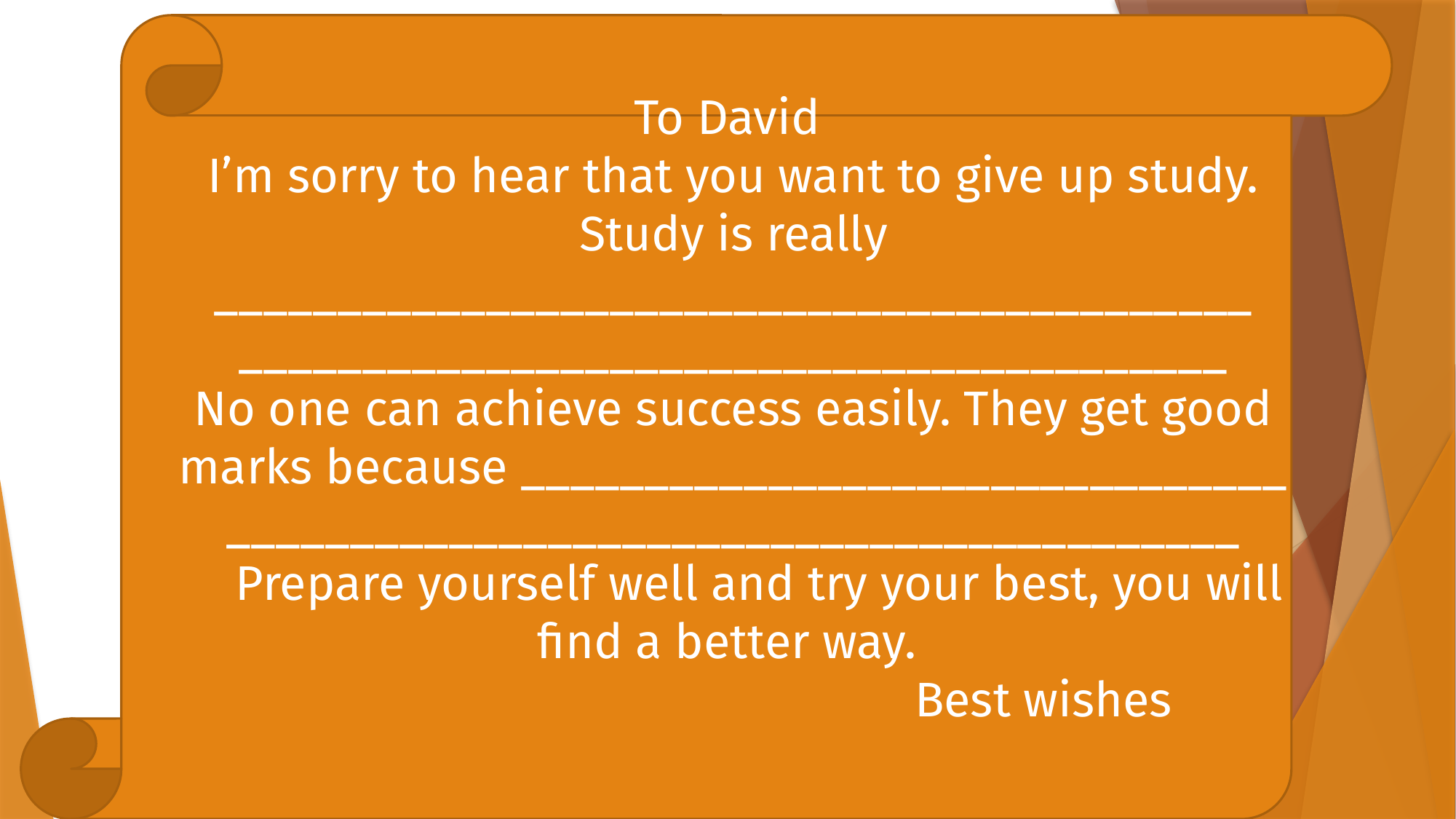

To David
I’m sorry to hear that you want to give up study.
Study is really __________________________________________
________________________________________
No one can achieve success easily. They get good marks because _______________________________
_________________________________________
     Prepare yourself well and try your best, you will
find a better way.
                                                  Best wishes